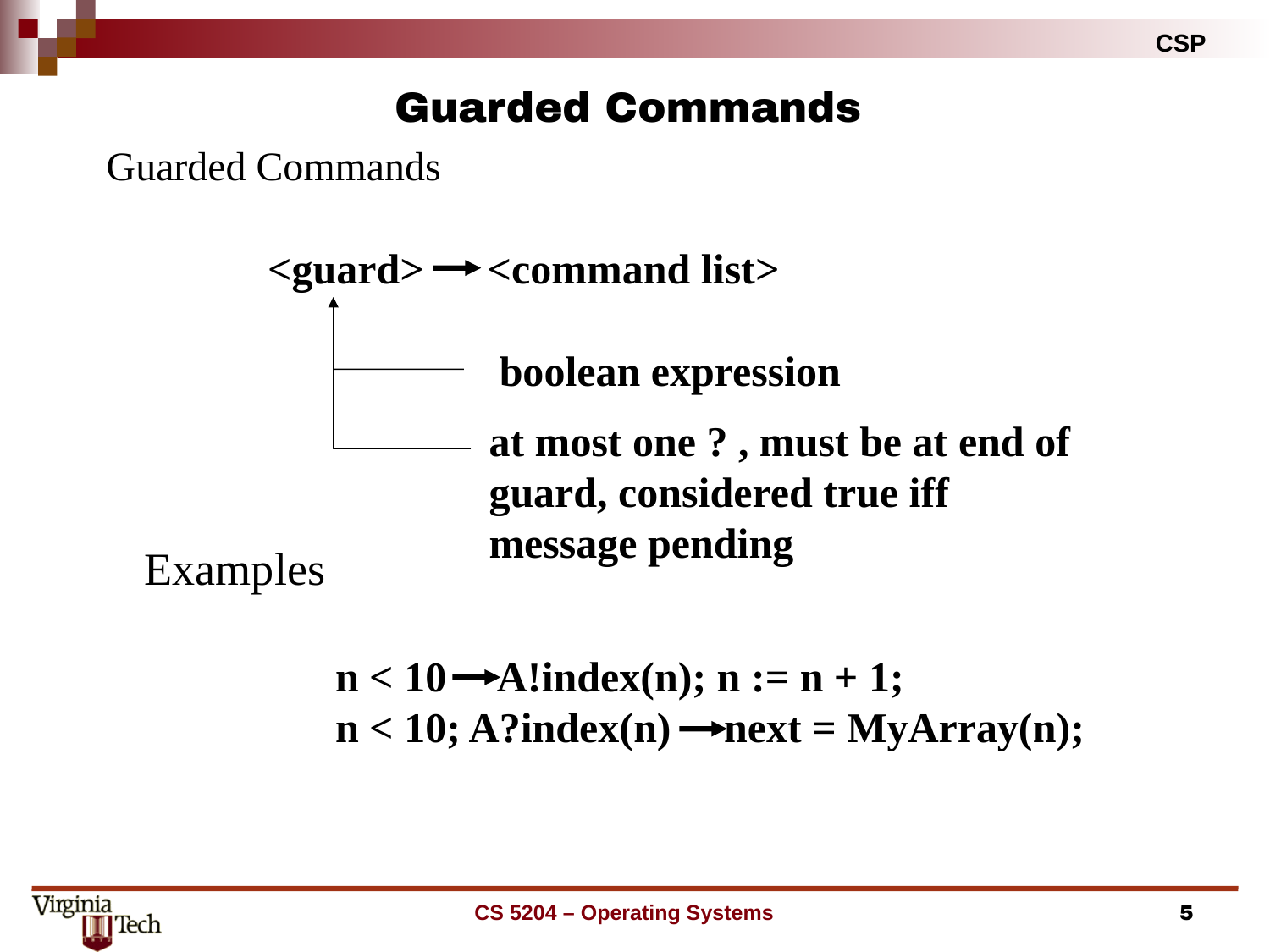

# Guarded Commands
Guarded Commands

<guard>      <command list>

boolean expression
at most one ? , must be at end of guard, considered true iff
message pending
Examples
n < 10     A!index(n); n := n + 1;
n < 10; A?index(n)     next = MyArray(n);

CS 5204 – Operating Systems
5